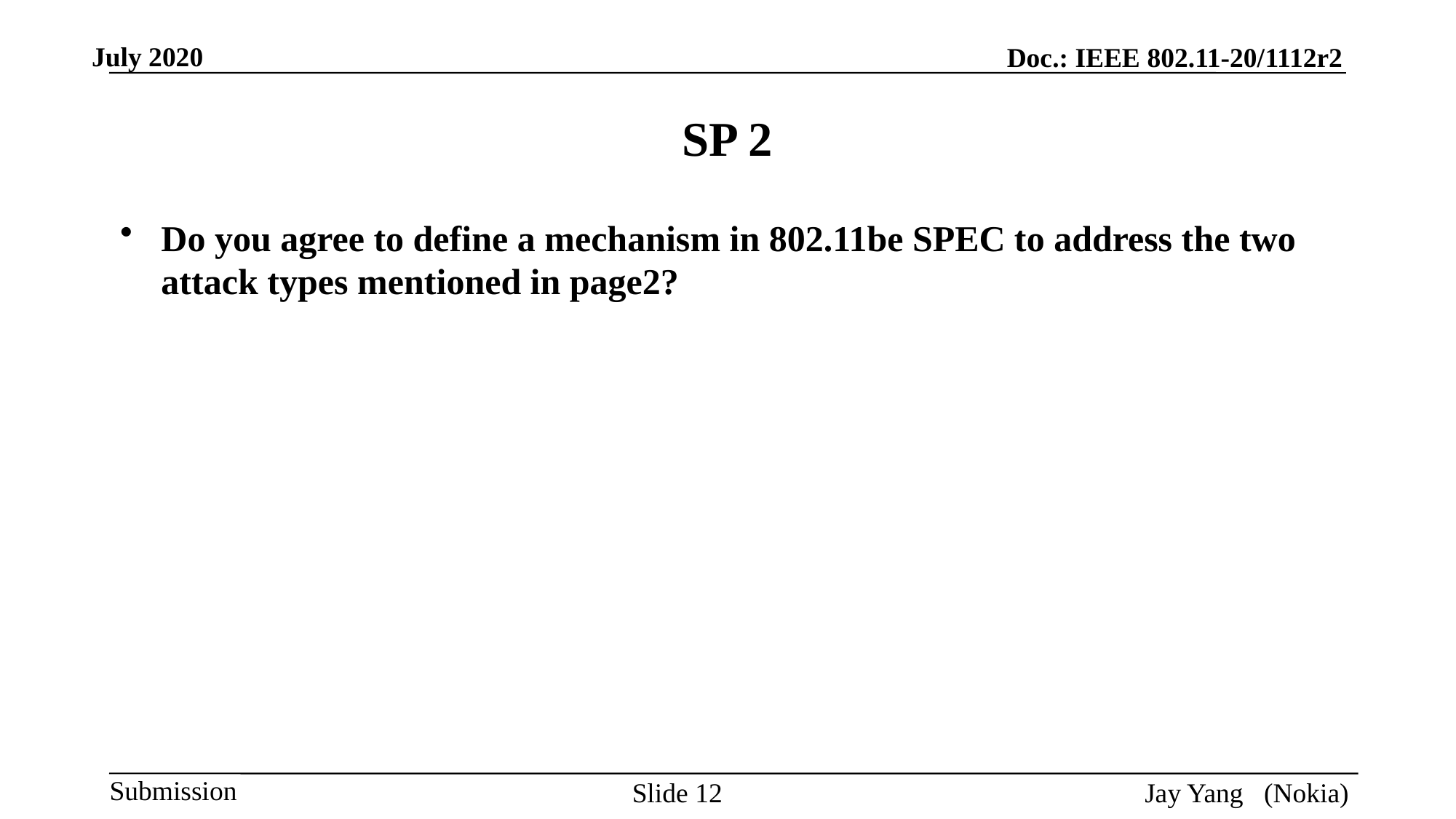

# SP 2
Do you agree to define a mechanism in 802.11be SPEC to address the two attack types mentioned in page2?
Slide 12
Jay Yang   (Nokia)